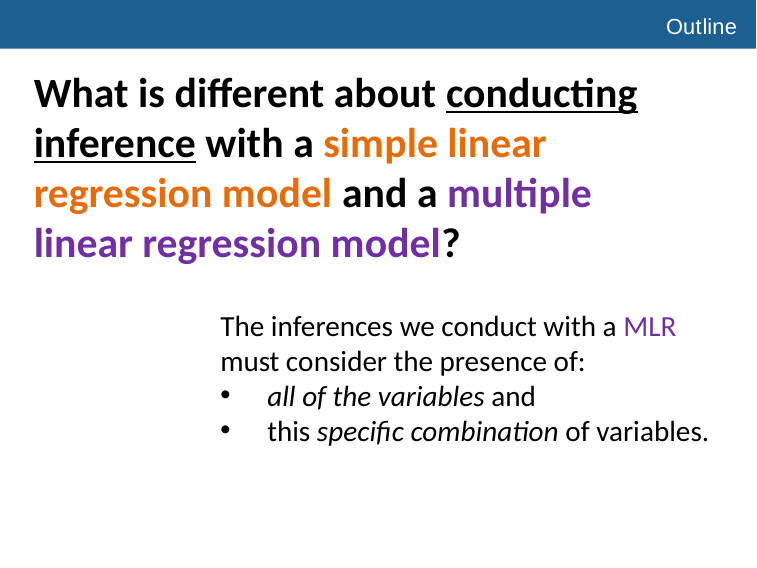

# Outline
What is different about conducting inference with a simple linear regression model and a multiple linear regression model?
The inferences we conduct with a MLR must consider the presence of:
all of the variables and
this specific combination of variables.